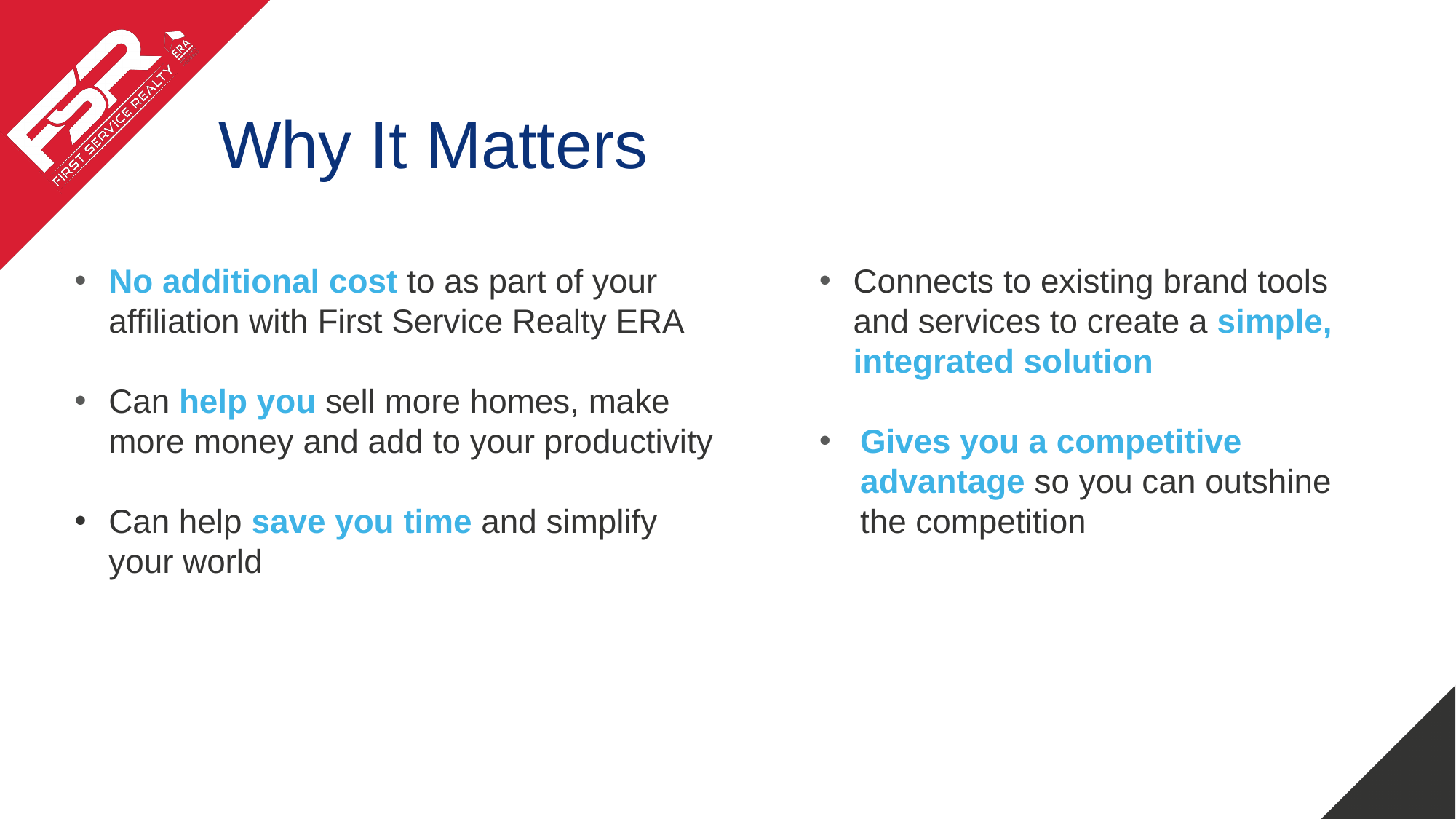

# Why It Matters
No additional cost to as part of your affiliation with First Service Realty ERA

Can help you sell more homes, make more money and add to your productivity

Can help save you time and simplify your world
Connects to existing brand tools
and services to create a simple, integrated solution

Gives you a competitive advantage so you can outshine the competition